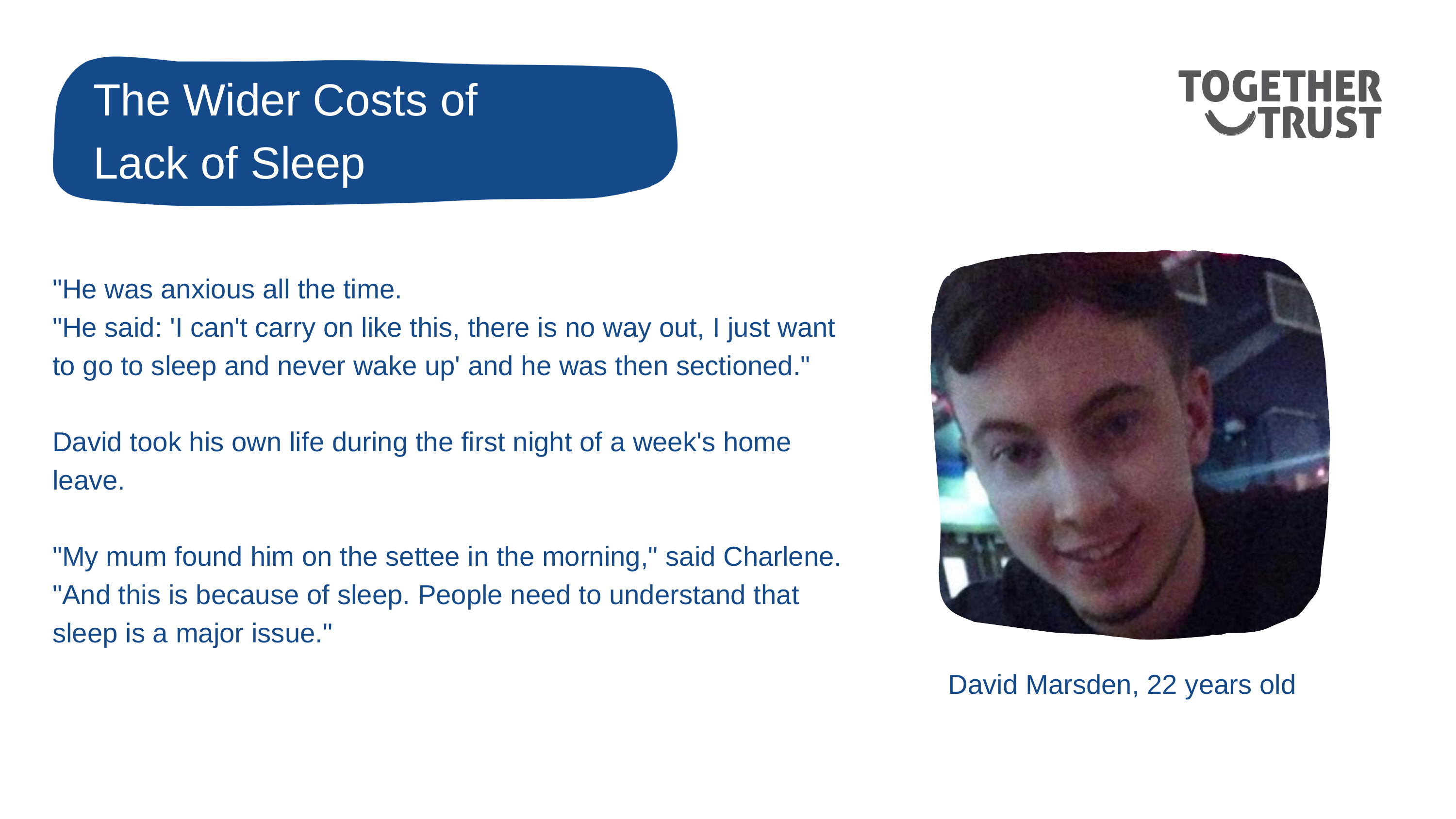

The Wider Costs of
Lack of Sleep

"He was anxious all the time.
"He said: 'I can't carry on like this, there is no way out, I just want to go to sleep and never wake up' and he was then sectioned."

David took his own life during the first night of a week's home leave.

"My mum found him on the settee in the morning," said Charlene.
"And this is because of sleep. People need to understand that sleep is a major issue."

David Marsden, 22 years old